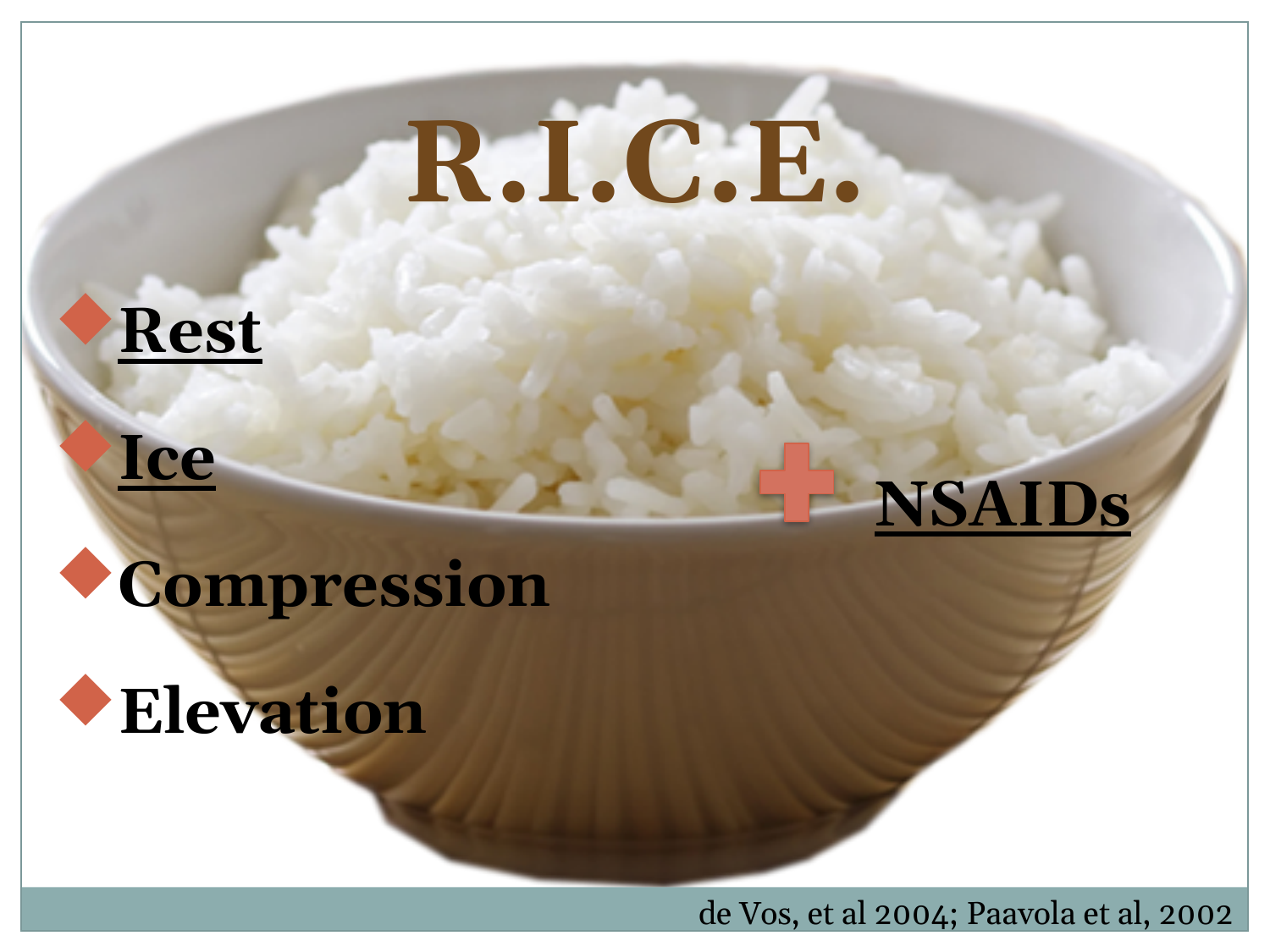

R.I.C.E.
Rest
Ice
Compression
Elevation

NSAIDs

de Vos, et al 2004; Paavola et al, 2002